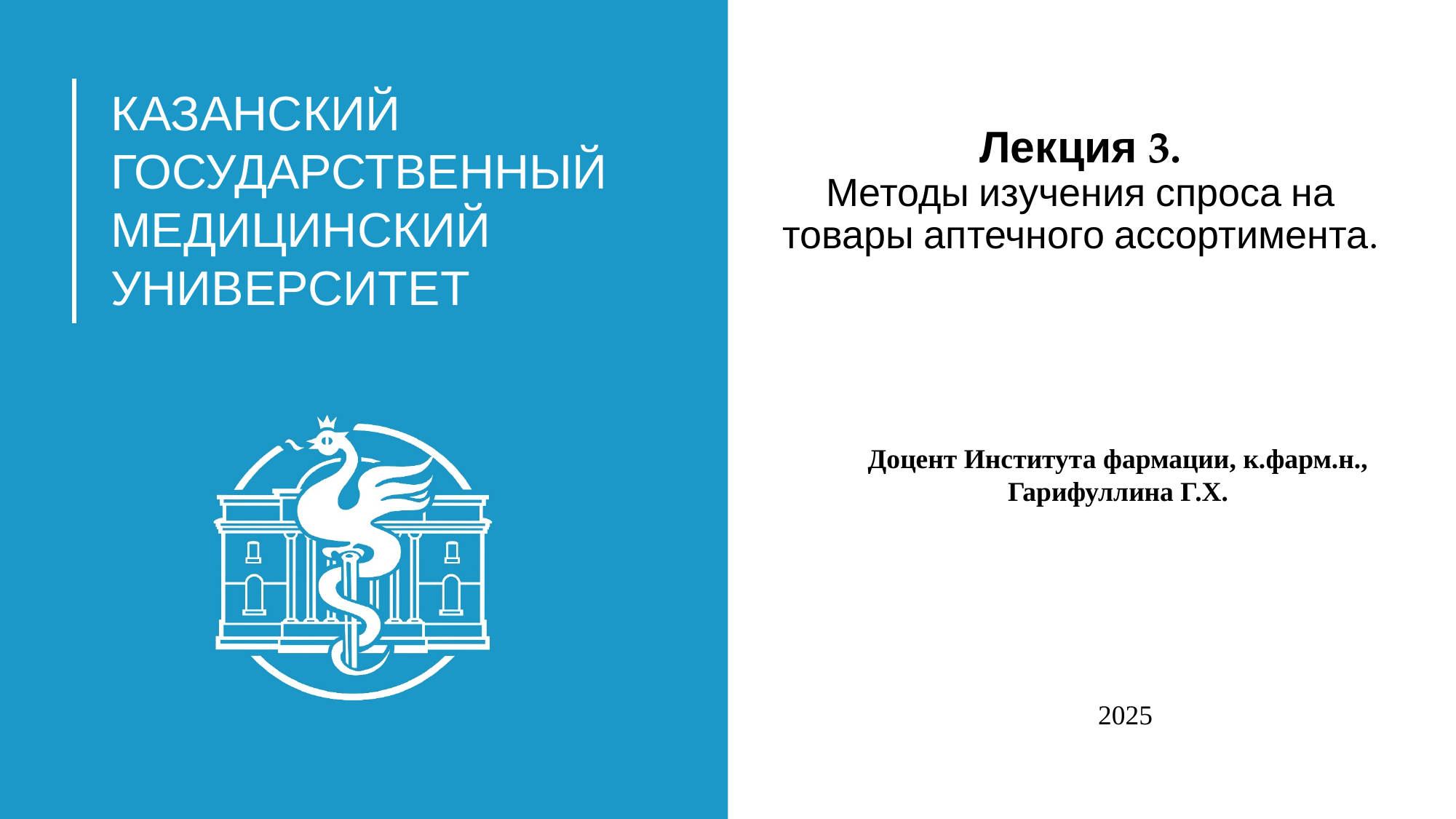

Лекция 3.
Методы изучения спроса на товары аптечного ассортимента.
Доцент Института фармации, к.фарм.н., Гарифуллина Г.Х.
2025